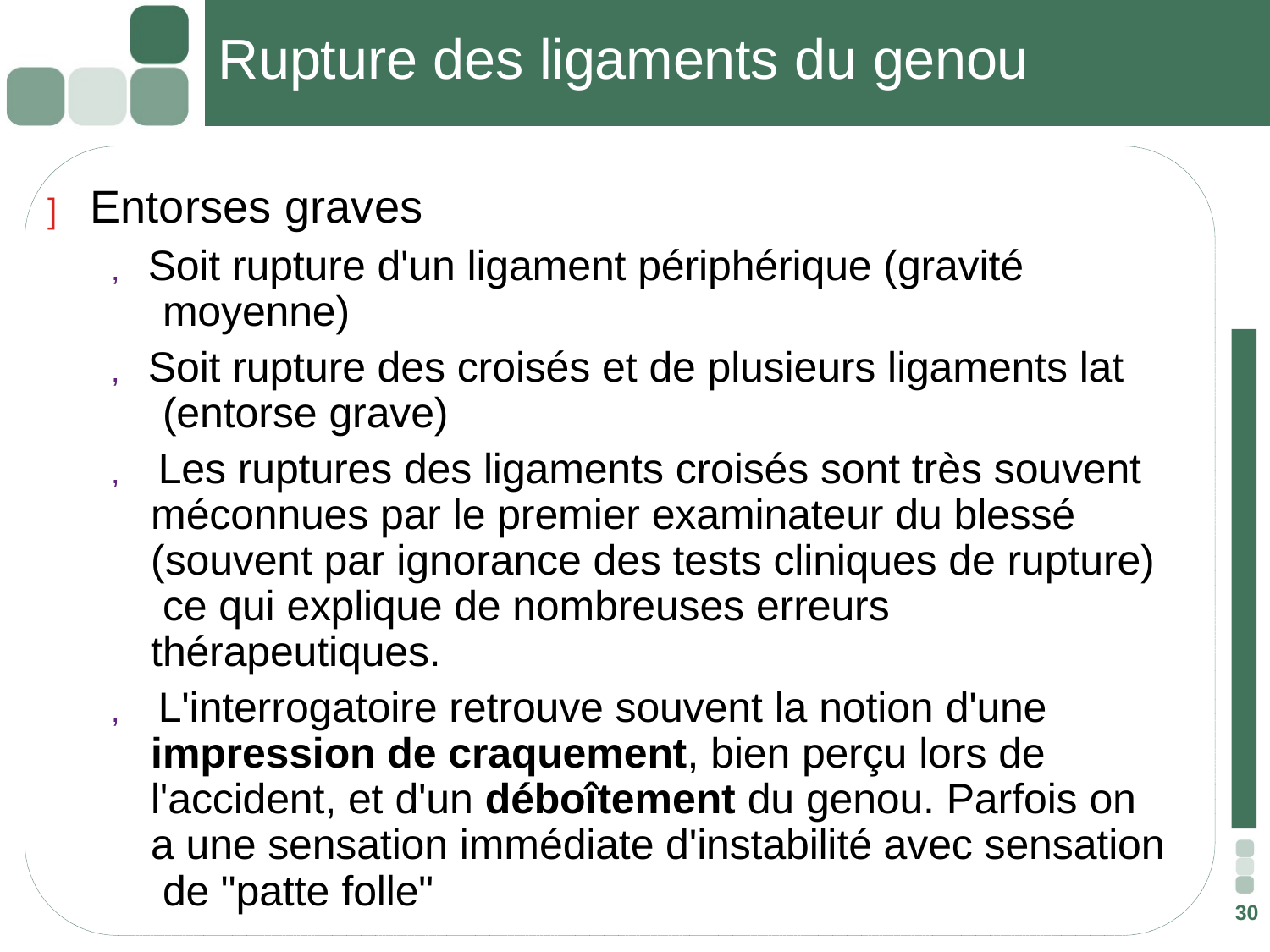

# Rupture des ligaments du genou
] Entorses graves
, Soit rupture d'un ligament périphérique (gravité  moyenne)
, Soit rupture des croisés et de plusieurs ligaments lat  (entorse grave)
, Les ruptures des ligaments croisés sont très souvent  méconnues par le premier examinateur du blessé  (souvent par ignorance des tests cliniques de rupture)  ce qui explique de nombreuses erreurs  thérapeutiques.
, L'interrogatoire retrouve souvent la notion d'une  impression de craquement, bien perçu lors de  l'accident, et d'un déboîtement du genou. Parfois on  a une sensation immédiate d'instabilité avec sensation  de "patte folle"

30